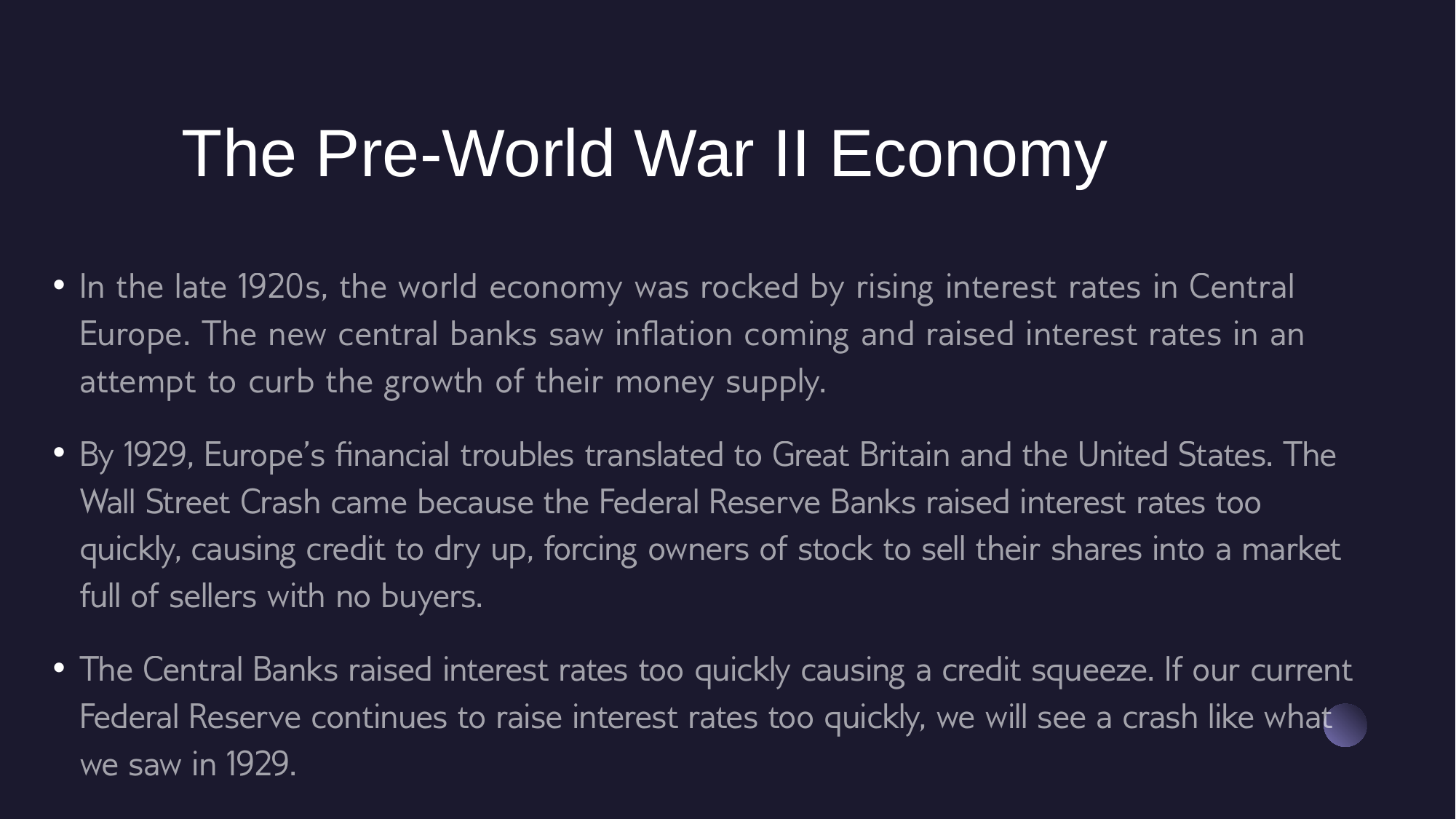

# The Pre-World War II Economy
In the late 1920s, the world economy was rocked by rising interest rates in Central Europe. The new central banks saw inflation coming and raised interest rates in an attempt to curb the growth of their money supply.
By 1929, Europe’s financial troubles translated to Great Britain and the United States. The Wall Street Crash came because the Federal Reserve Banks raised interest rates too quickly, causing credit to dry up, forcing owners of stock to sell their shares into a market full of sellers with no buyers.
The Central Banks raised interest rates too quickly causing a credit squeeze. If our current Federal Reserve continues to raise interest rates too quickly, we will see a crash like what we saw in 1929.